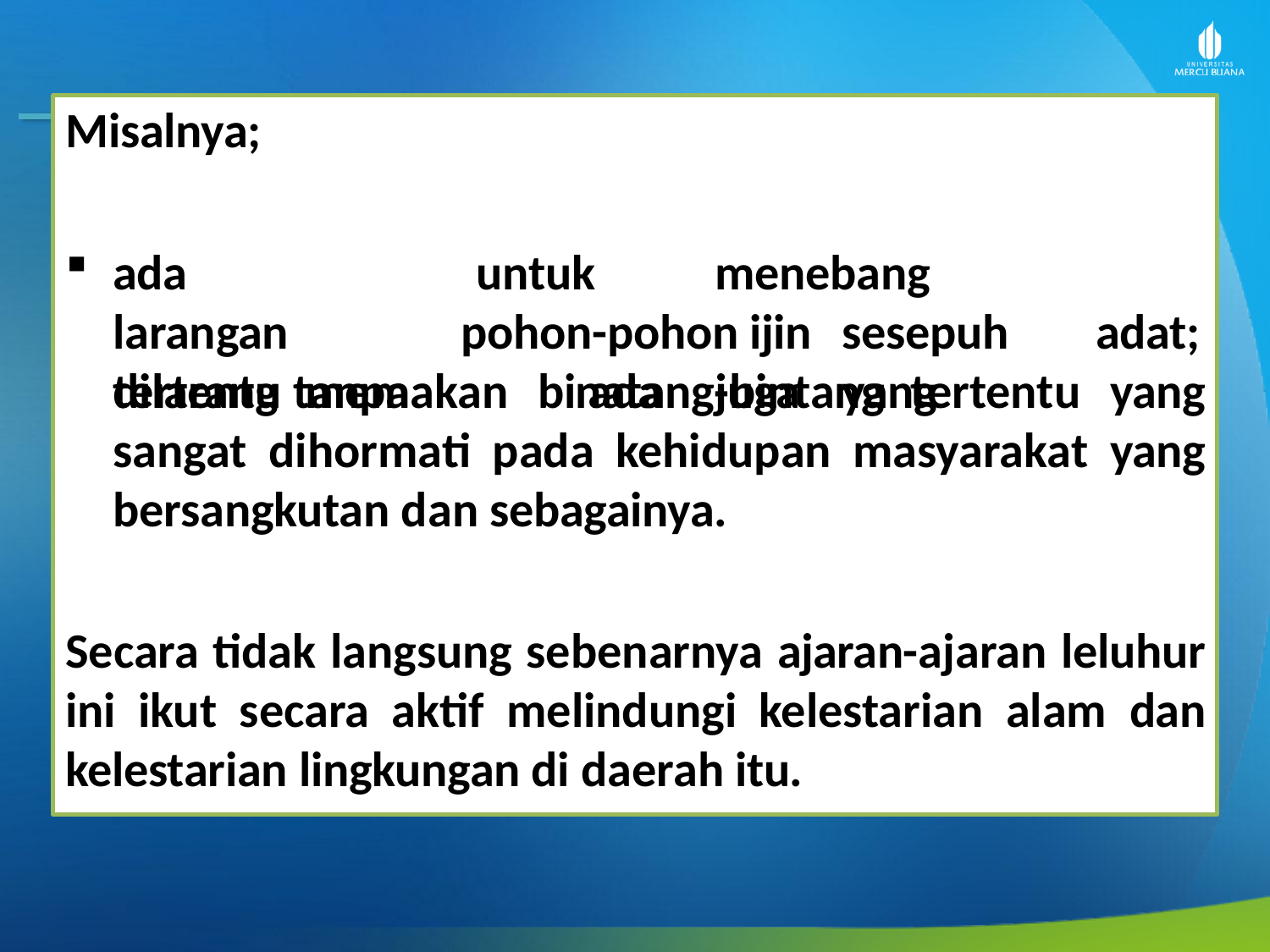

# Misalnya;
ada	larangan tertentu	tanpa
untuk	menebang		pohon-pohon ijin	sesepuh	adat;	ada	juga	yang
dilarang memakan  binatang-bintang tertentu  yang sangat dihormati pada kehidupan masyarakat yang bersangkutan dan sebagainya.

Secara tidak langsung sebenarnya ajaran-ajaran leluhur ini ikut secara aktif melindungi kelestarian alam dan kelestarian lingkungan di daerah itu.